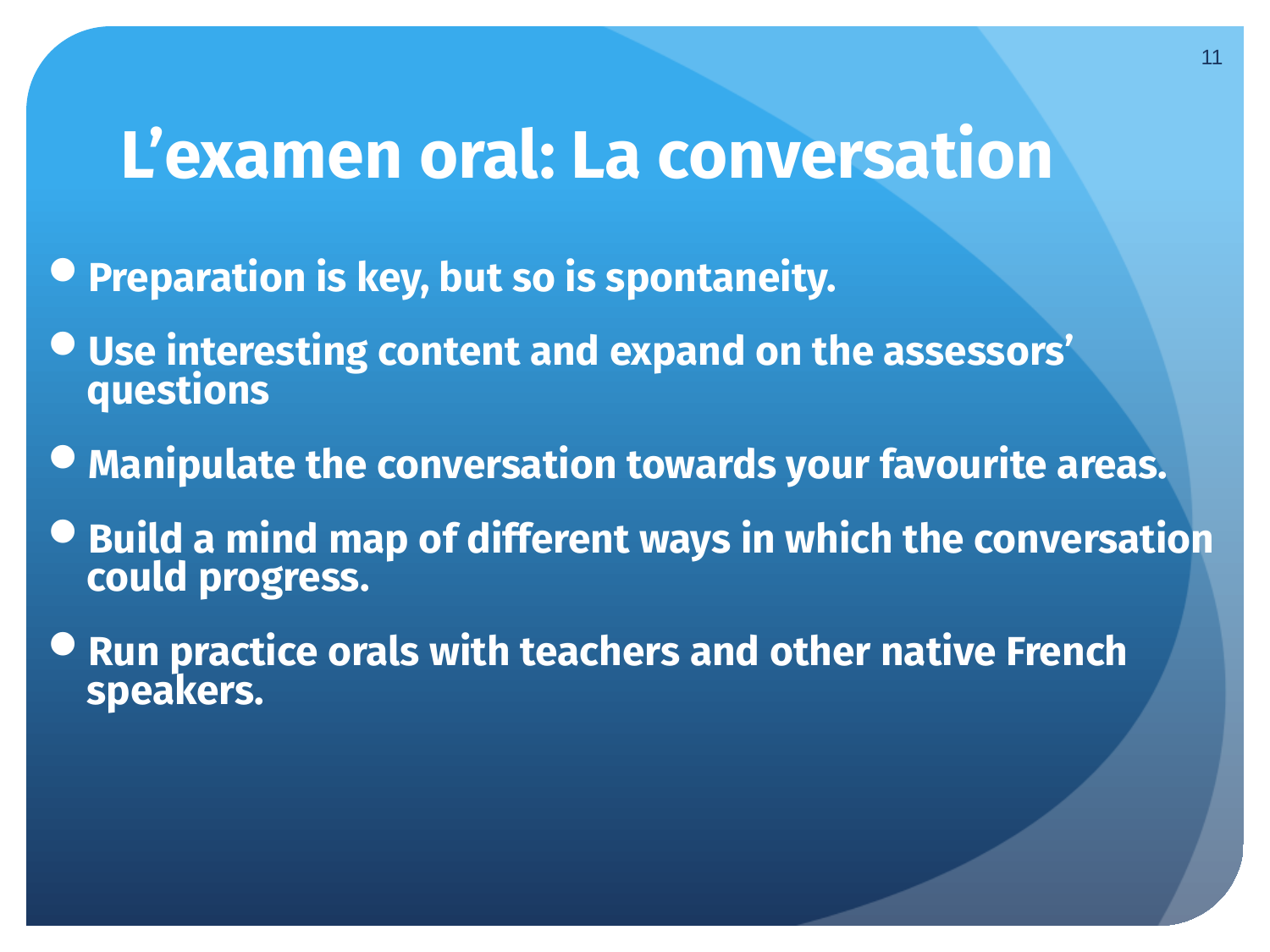

11
# L’examen oral: La conversation
Preparation is key, but so is spontaneity.
Use interesting content and expand on the assessors’ questions
Manipulate the conversation towards your favourite areas.
Build a mind map of different ways in which the conversation could progress.
Run practice orals with teachers and other native French speakers.